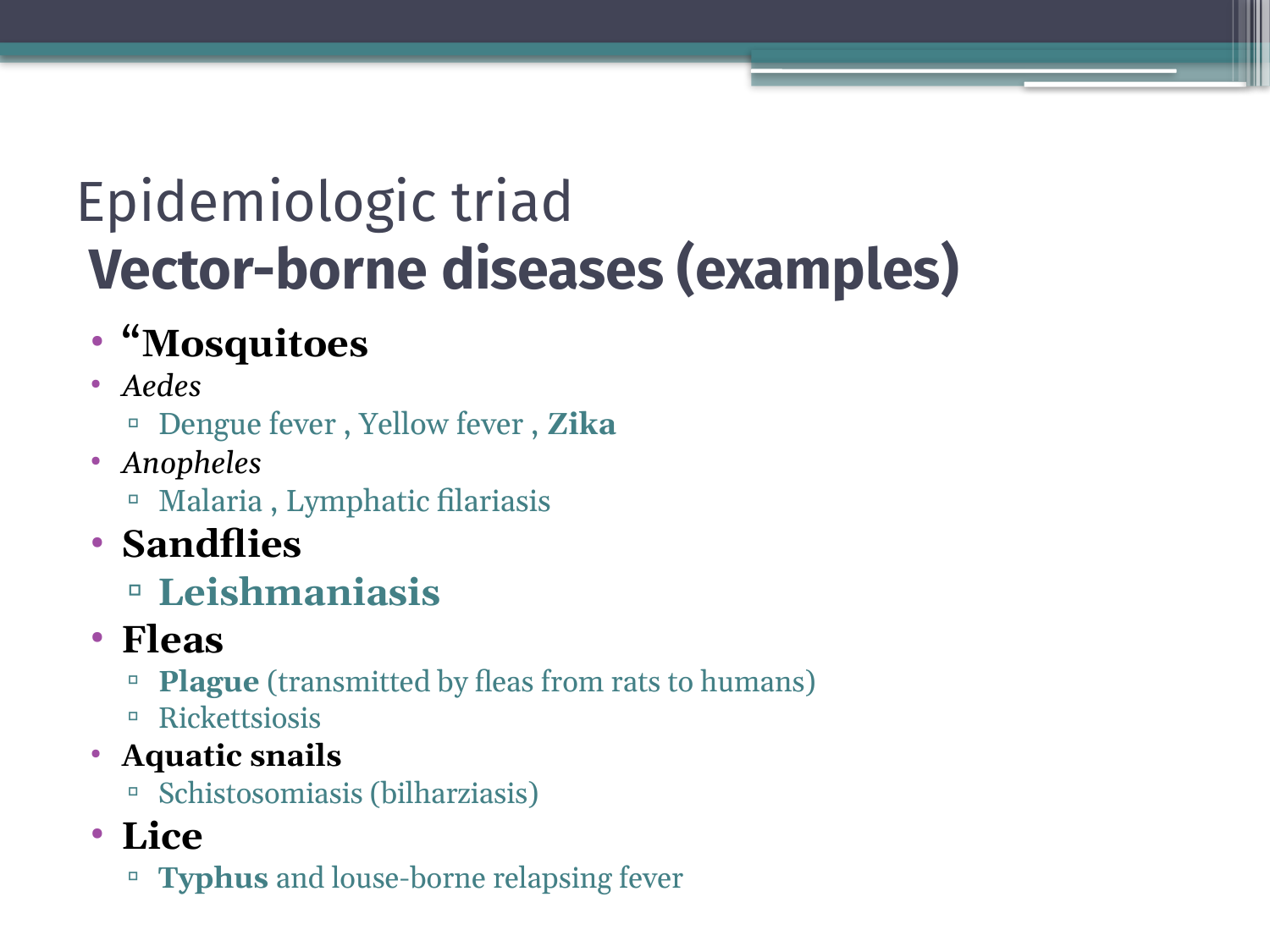

# Epidemiologic triad Vector-borne diseases (examples)
“Mosquitoes
Aedes
Dengue fever , Yellow fever , Zika
Anopheles
Malaria , Lymphatic filariasis
Sandflies
Leishmaniasis
Fleas
Plague (transmitted by fleas from rats to humans)
Rickettsiosis
Aquatic snails
Schistosomiasis (bilharziasis)
Lice
Typhus and louse-borne relapsing fever